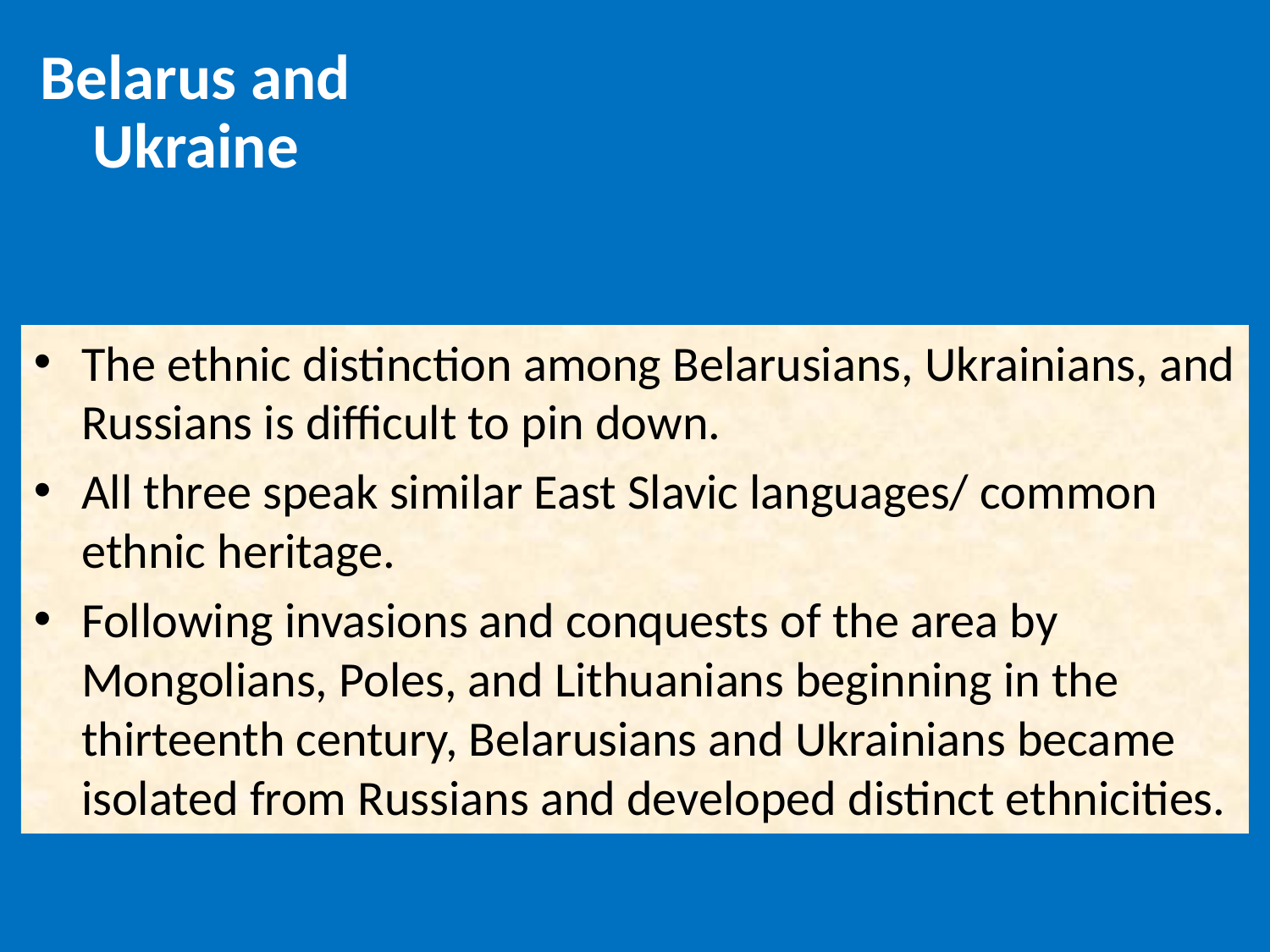

Belarus and Ukraine
The ethnic distinction among Belarusians, Ukrainians, and Russians is difficult to pin down.
All three speak similar East Slavic languages/ common ethnic heritage.
Following invasions and conquests of the area by Mongolians, Poles, and Lithuanians beginning in the thirteenth century, Belarusians and Ukrainians became isolated from Russians and developed distinct ethnicities.